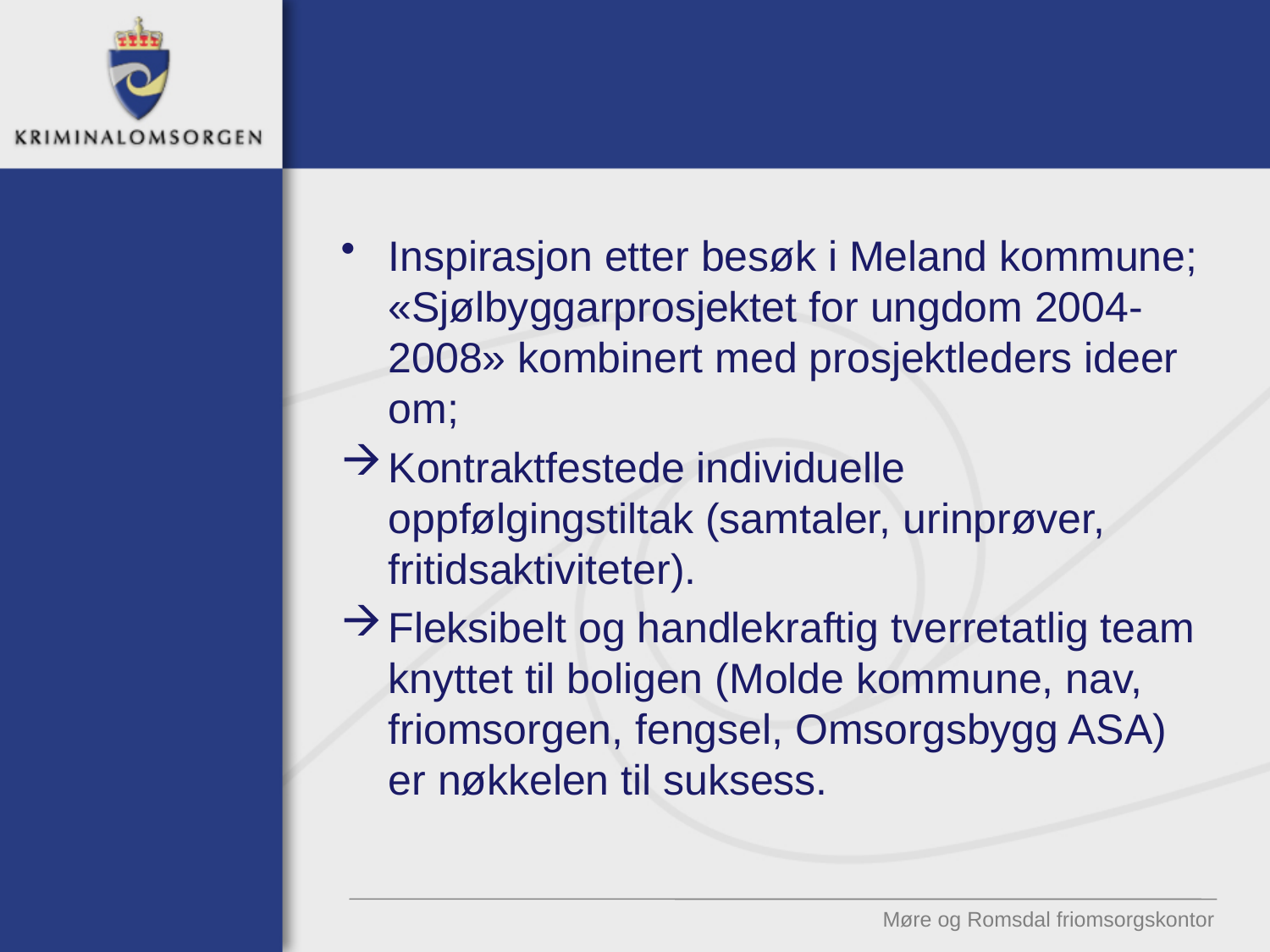

Inspirasjon etter besøk i Meland kommune; «Sjølbyggarprosjektet for ungdom 2004-2008» kombinert med prosjektleders ideer om;
Kontraktfestede individuelle oppfølgingstiltak (samtaler, urinprøver, fritidsaktiviteter).
Fleksibelt og handlekraftig tverretatlig team knyttet til boligen (Molde kommune, nav, friomsorgen, fengsel, Omsorgsbygg ASA) er nøkkelen til suksess.

Møre og Romsdal friomsorgskontor